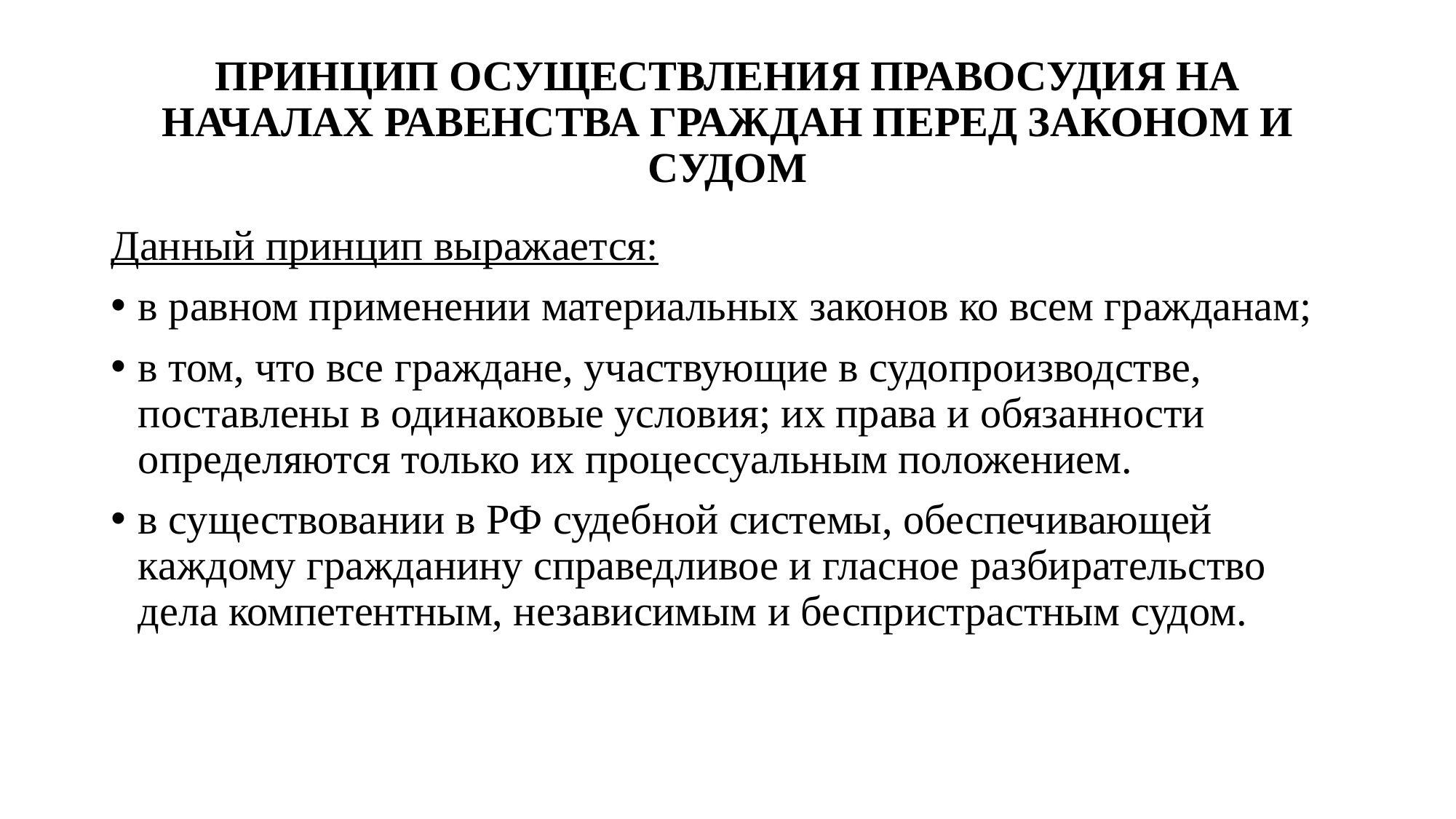

# ПРИНЦИП ОСУЩЕСТВЛЕНИЯ ПРАВОСУДИЯ НА НАЧАЛАХ РАВЕНСТВА ГРАЖДАН ПЕРЕД ЗАКОНОМ И СУДОМ
Данный принцип выражается:
в равном применении материальных законов ко всем гражданам;
в том, что все граждане, участвующие в судопроизводстве, поставлены в одинаковые условия; их права и обязанности определяются только их процессуальным положением.
в существовании в РФ судебной системы, обеспечивающей каждому гражданину справедливое и гласное разбирательство дела компетентным, независимым и беспристрастным судом.